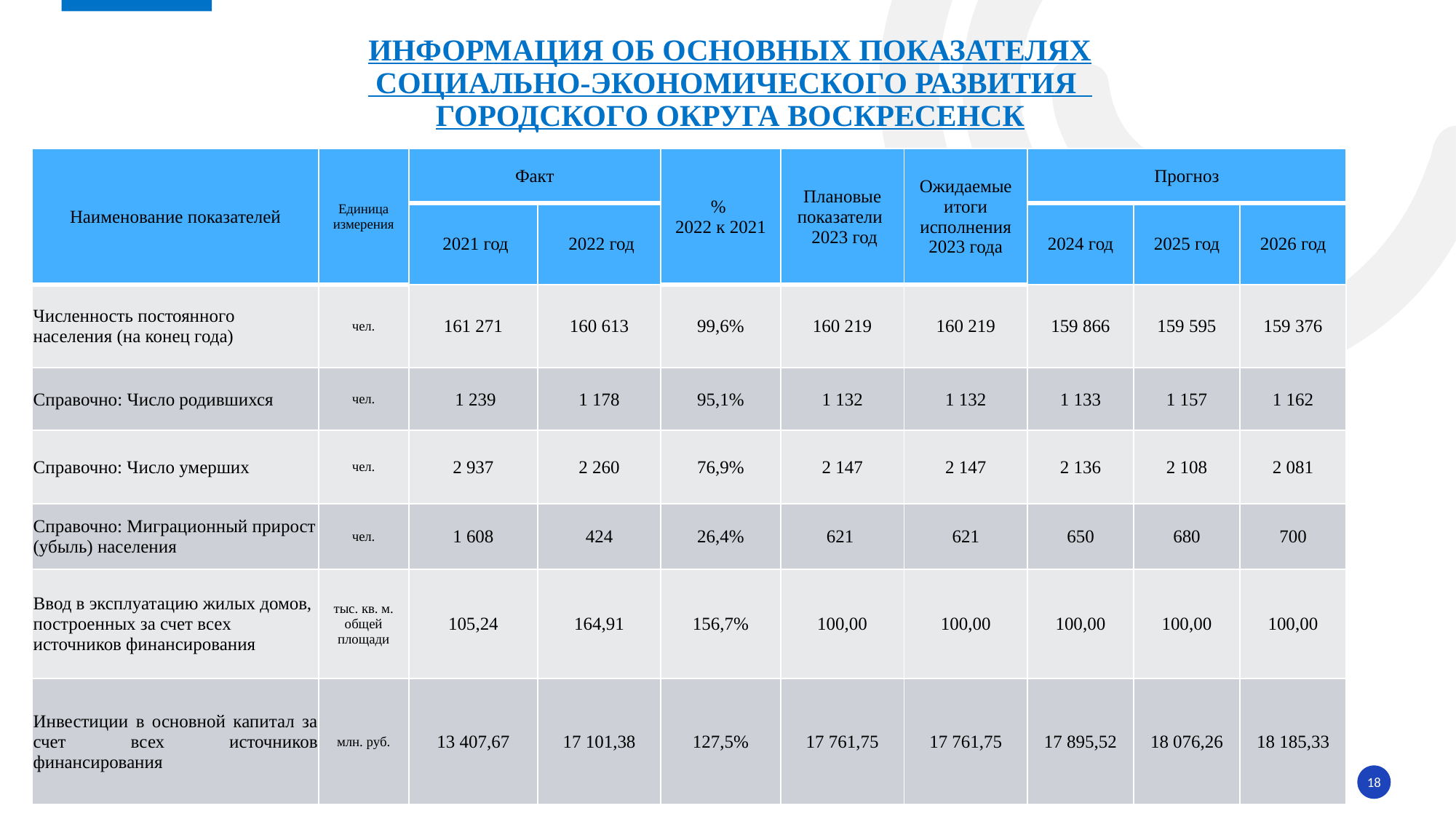

# Информация об основных показателях социально-экономического развития городского округа Воскресенск
| Наименование показателей | Единица измерения | Факт |  | % 2022 к 2021 | Плановые показатели 2023 год | Ожидаемые итоги исполнения 2023 года | Прогноз |  |  |
| --- | --- | --- | --- | --- | --- | --- | --- | --- | --- |
|  |  | 2021 год | 2022 год |  |  |  | 2024 год | 2025 год | 2026 год |
| Численность постоянного населения (на конец года) | чел. | 161 271 | 160 613 | 99,6% | 160 219 | 160 219 | 159 866 | 159 595 | 159 376 |
| Справочно: Число родившихся | чел. | 1 239 | 1 178 | 95,1% | 1 132 | 1 132 | 1 133 | 1 157 | 1 162 |
| Справочно: Число умерших | чел. | 2 937 | 2 260 | 76,9% | 2 147 | 2 147 | 2 136 | 2 108 | 2 081 |
| Справочно: Миграционный прирост (убыль) населения | чел. | 1 608 | 424 | 26,4% | 621 | 621 | 650 | 680 | 700 |
| Ввод в эксплуатацию жилых домов, построенных за счет всех источников финансирования | тыс. кв. м. общей площади | 105,24 | 164,91 | 156,7% | 100,00 | 100,00 | 100,00 | 100,00 | 100,00 |
| Инвестиции в основной капитал за счет всех источников финансирования | млн. руб. | 13 407,67 | 17 101,38 | 127,5% | 17 761,75 | 17 761,75 | 17 895,52 | 18 076,26 | 18 185,33 |
18